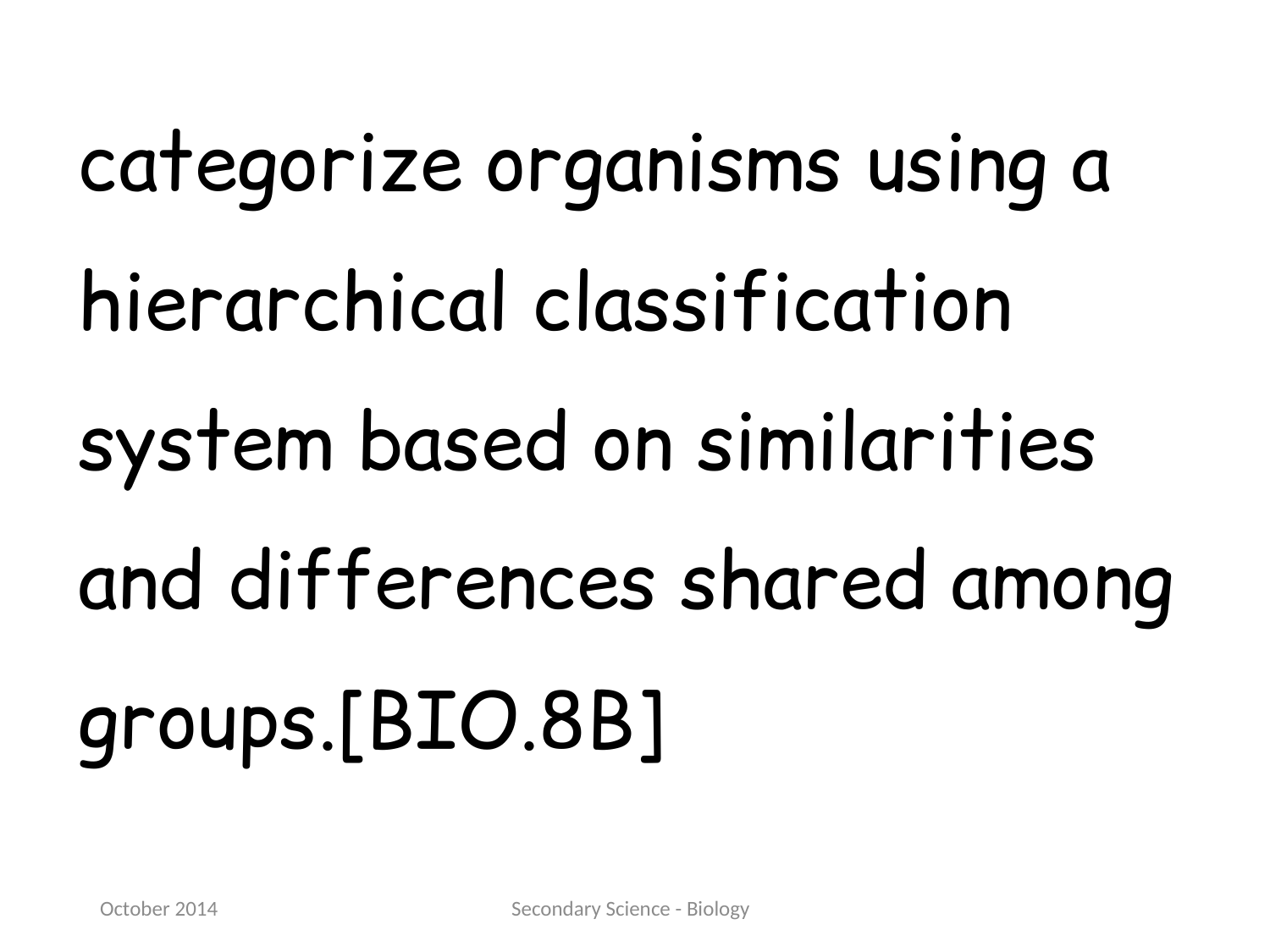

categorize organisms using a hierarchical classification system based on similarities and differences shared among groups.[BIO.8B]
October 2014
Secondary Science - Biology